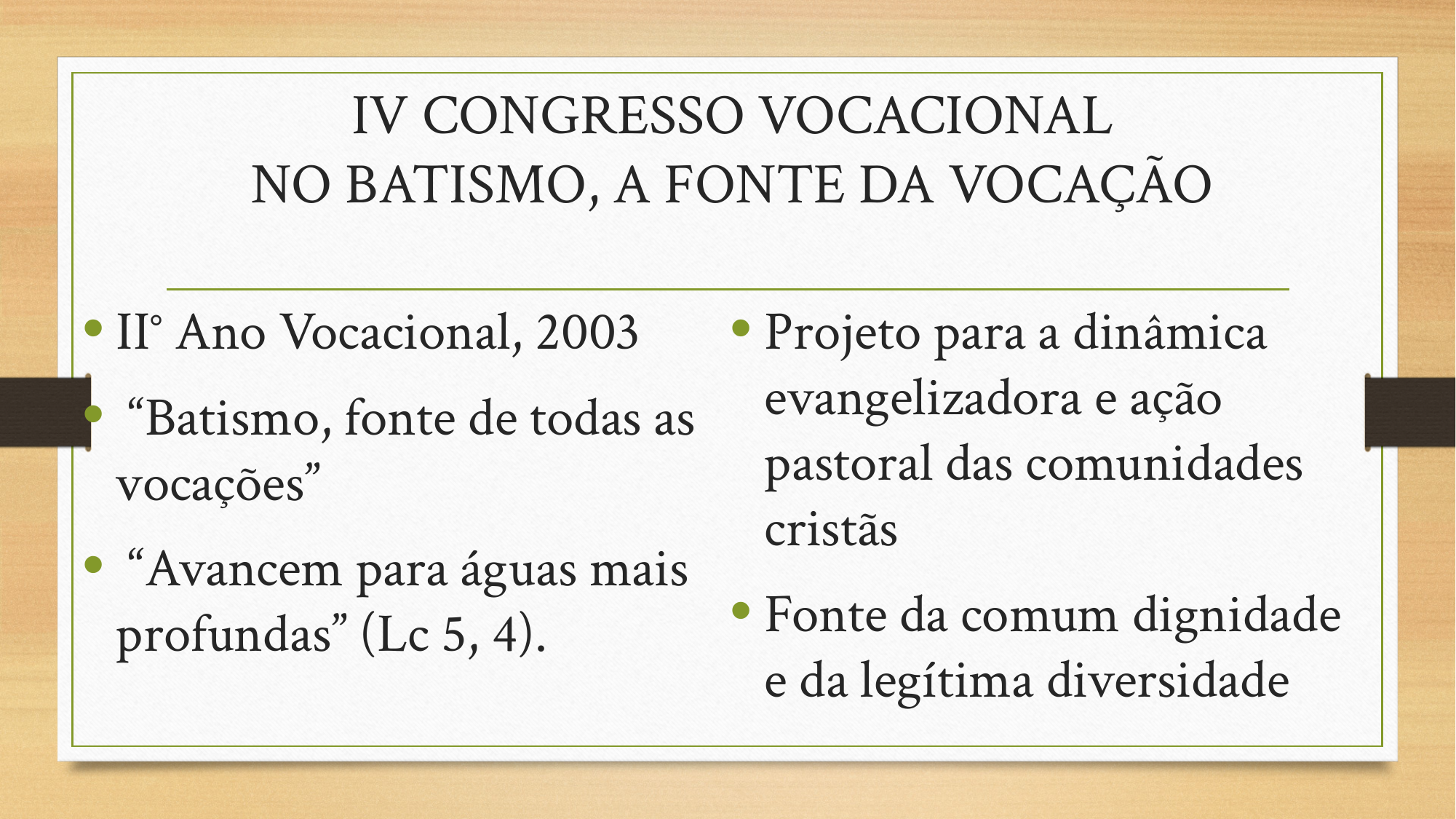

# IV CONGRESSO VOCACIONAL NO BATISMO, A FONTE DA VOCAÇÃO
II° Ano Vocacional, 2003
 “Batismo, fonte de todas as vocações”
 “Avancem para águas mais profundas” (Lc 5, 4).
Projeto para a dinâmica evangelizadora e ação pastoral das comunidades cristãs
Fonte da comum dignidade e da legítima diversidade